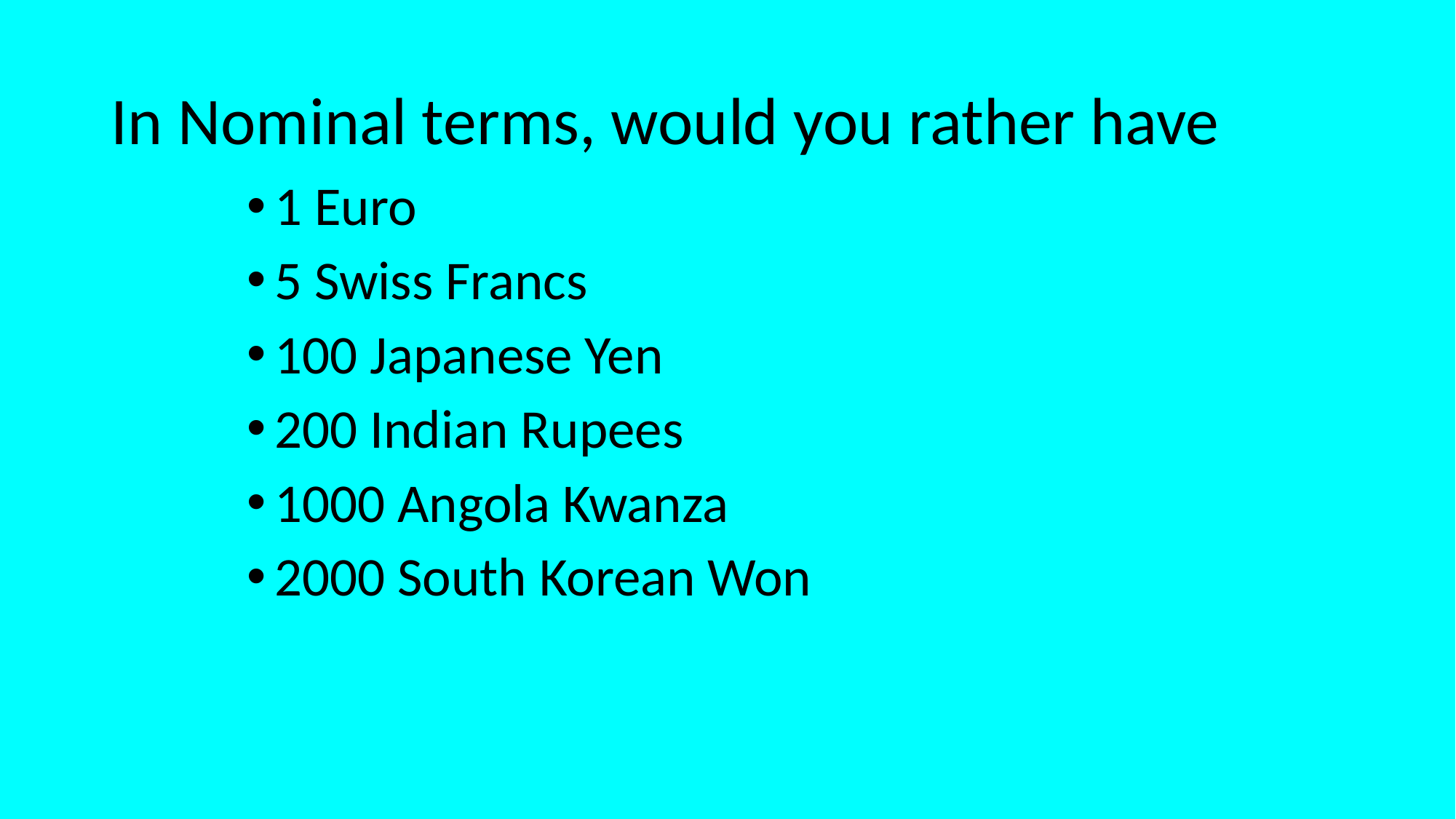

# In Nominal terms, would you rather have
1 Euro
5 Swiss Francs
100 Japanese Yen
200 Indian Rupees
1000 Angola Kwanza
2000 South Korean Won